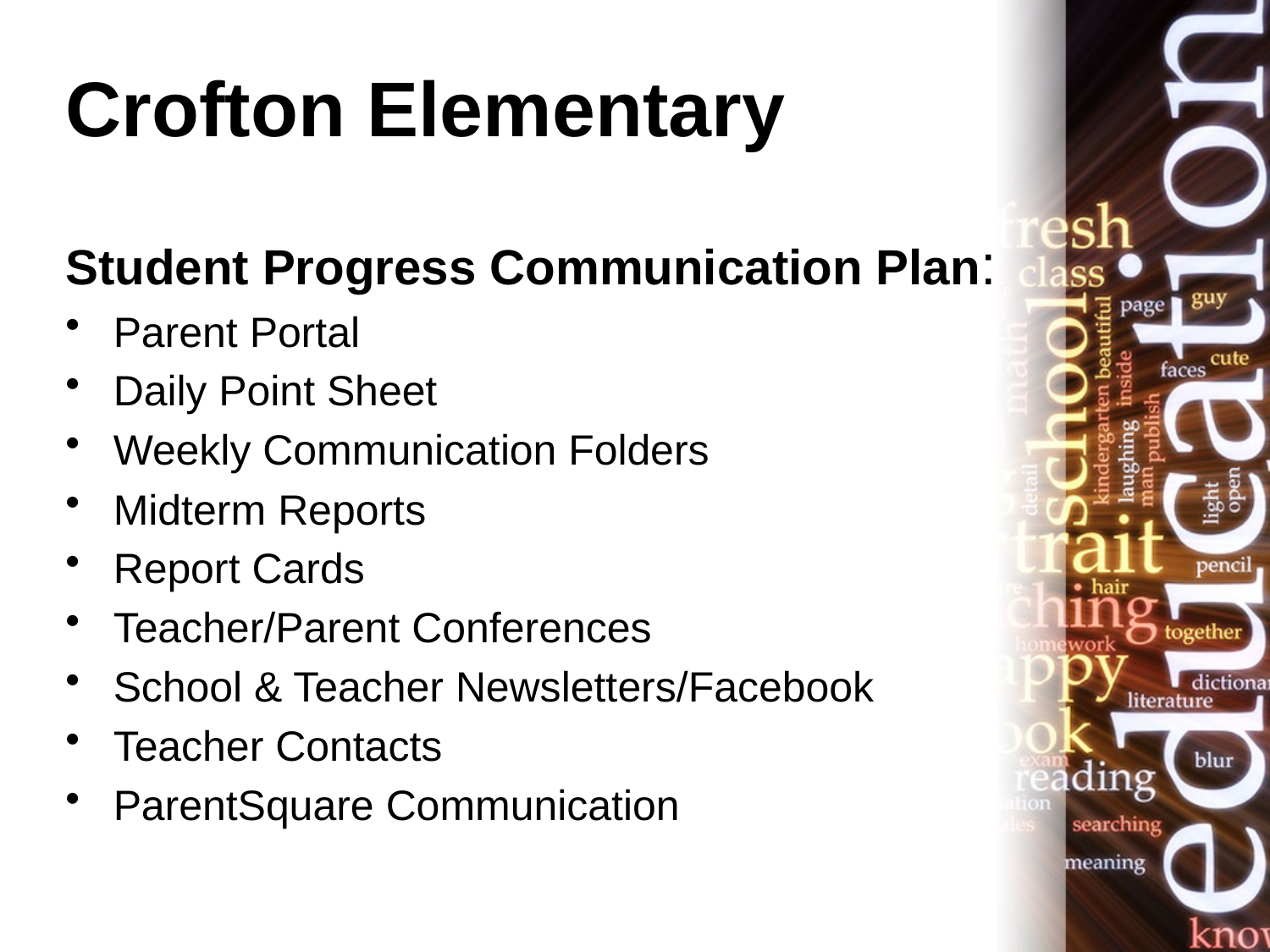

# Crofton Elementary
Student Progress Communication Plan:
Parent Portal
Daily Point Sheet
Weekly Communication Folders
Midterm Reports
Report Cards
Teacher/Parent Conferences
School & Teacher Newsletters/Facebook
Teacher Contacts
ParentSquare Communication